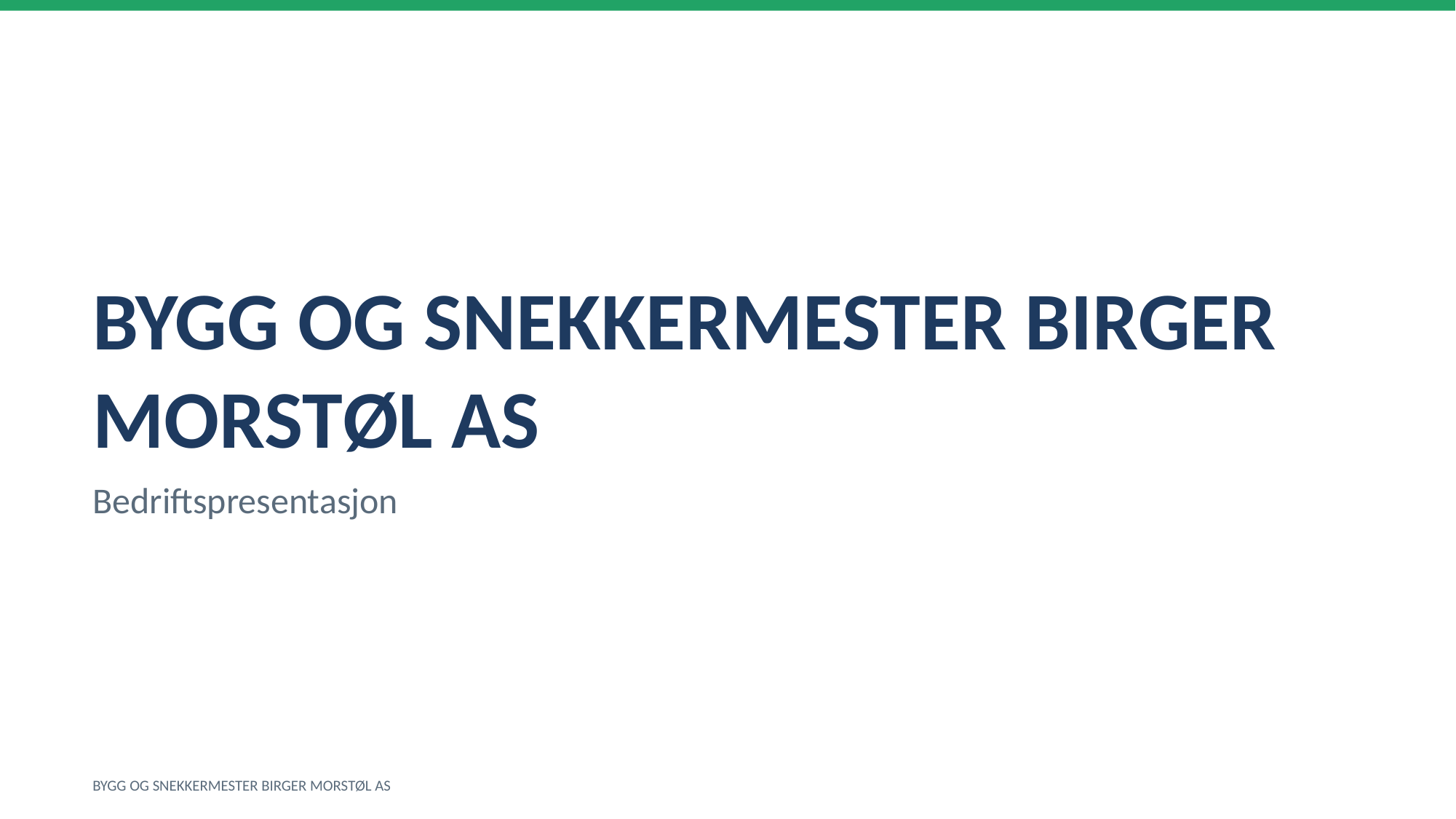

BYGG OG SNEKKERMESTER BIRGER MORSTØL AS
Bedriftspresentasjon
BYGG OG SNEKKERMESTER BIRGER MORSTØL AS